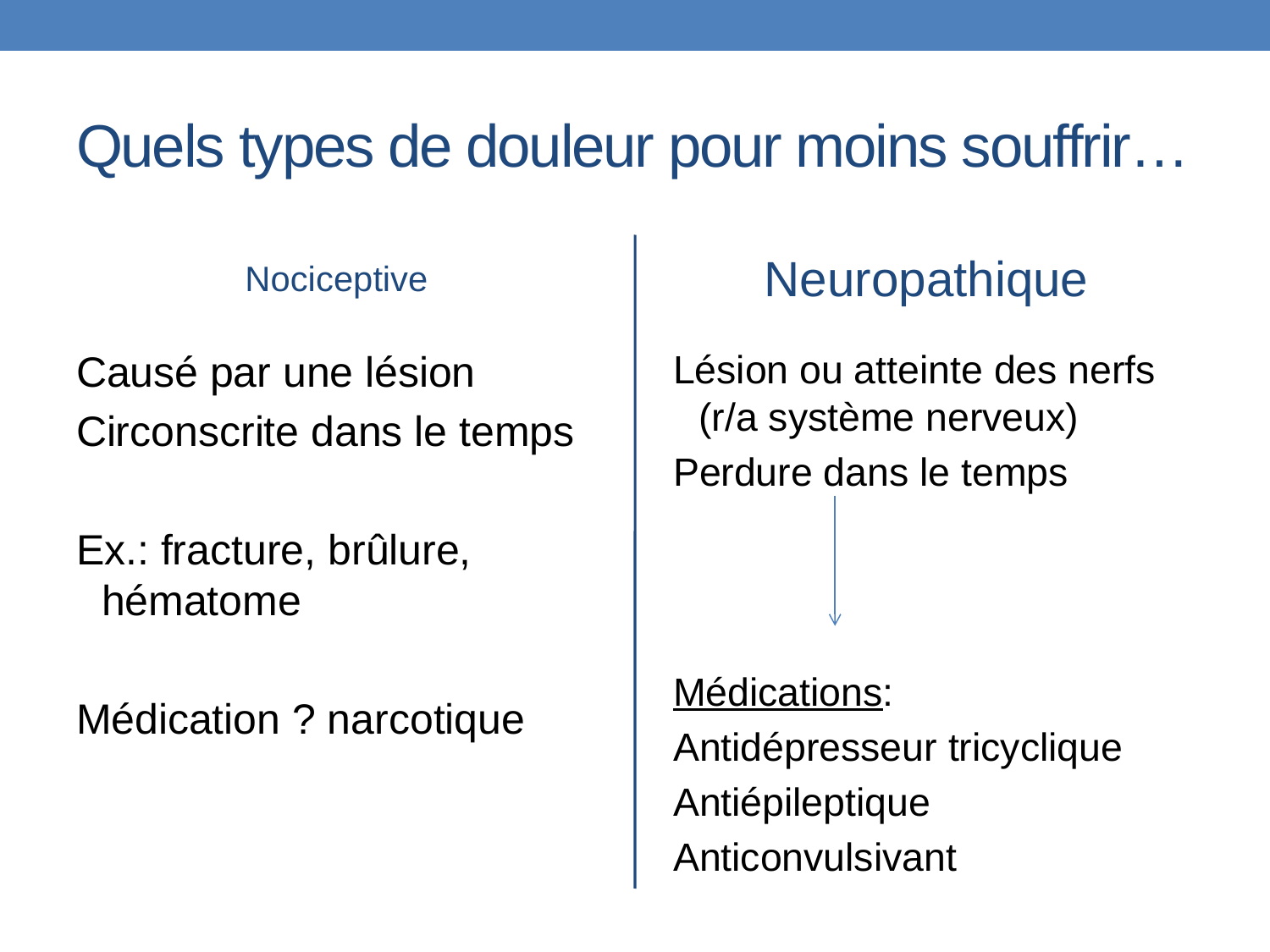

# Quels types de douleur pour moins souffrir…
Nociceptive
Neuropathique
Causé par une lésion
Circonscrite dans le temps

Ex.: fracture, brûlure, hématome

Médication ? narcotique
Lésion ou atteinte des nerfs (r/a système nerveux)
Perdure dans le temps

Médications:
Antidépresseur tricyclique
Antiépileptique
Anticonvulsivant